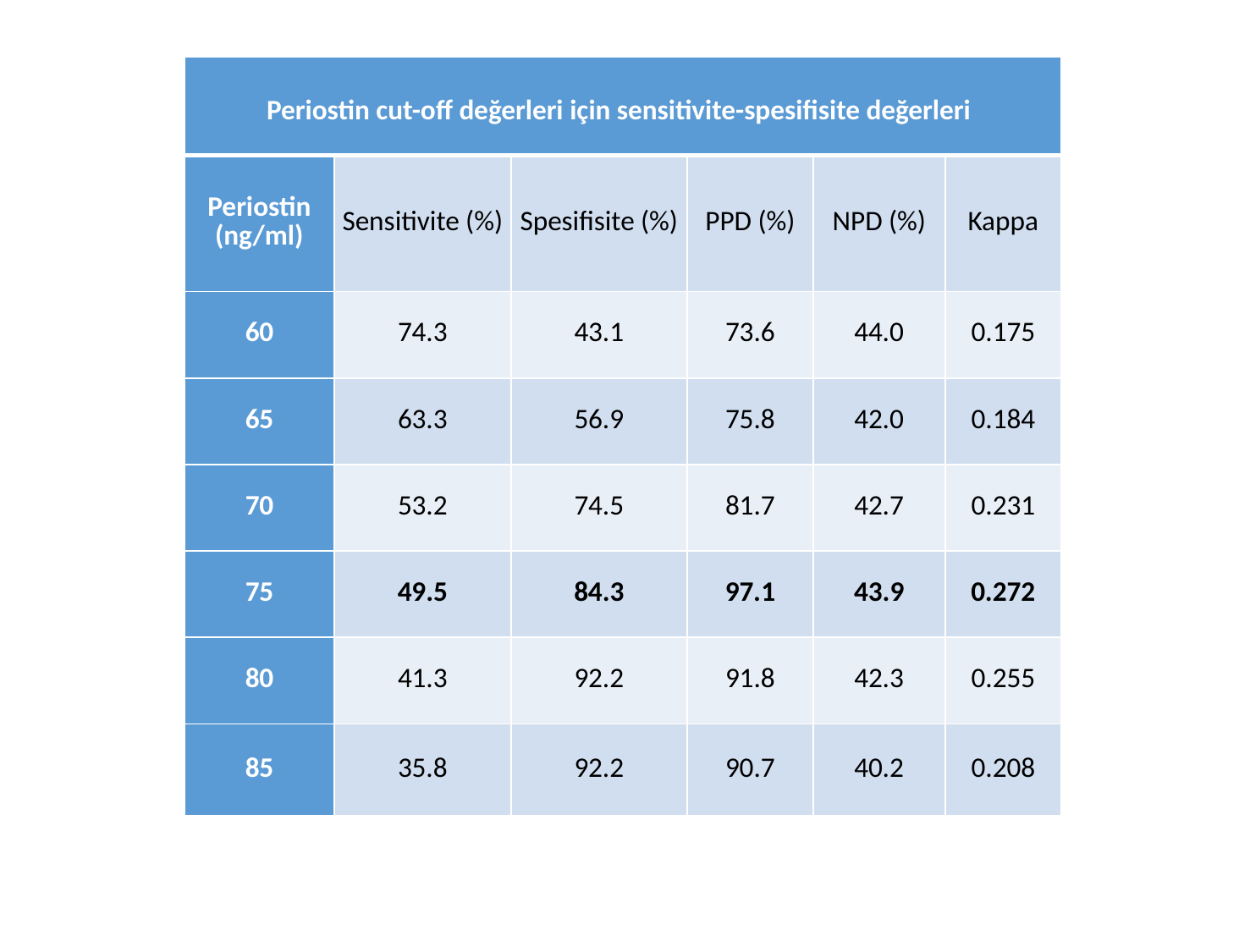

| Periostin cut-off değerleri için sensitivite-spesifisite değerleri |  |  |  |  |  |
| --- | --- | --- | --- | --- | --- |
| Periostin (ng/ml) | Sensitivite (%) | Spesifisite (%) | PPD (%) | NPD (%) | Kappa |
| 60 | 74.3 | 43.1 | 73.6 | 44.0 | 0.175 |
| 65 | 63.3 | 56.9 | 75.8 | 42.0 | 0.184 |
| 70 | 53.2 | 74.5 | 81.7 | 42.7 | 0.231 |
| 75 | 49.5 | 84.3 | 97.1 | 43.9 | 0.272 |
| 80 | 41.3 | 92.2 | 91.8 | 42.3 | 0.255 |
| 85 | 35.8 | 92.2 | 90.7 | 40.2 | 0.208 |